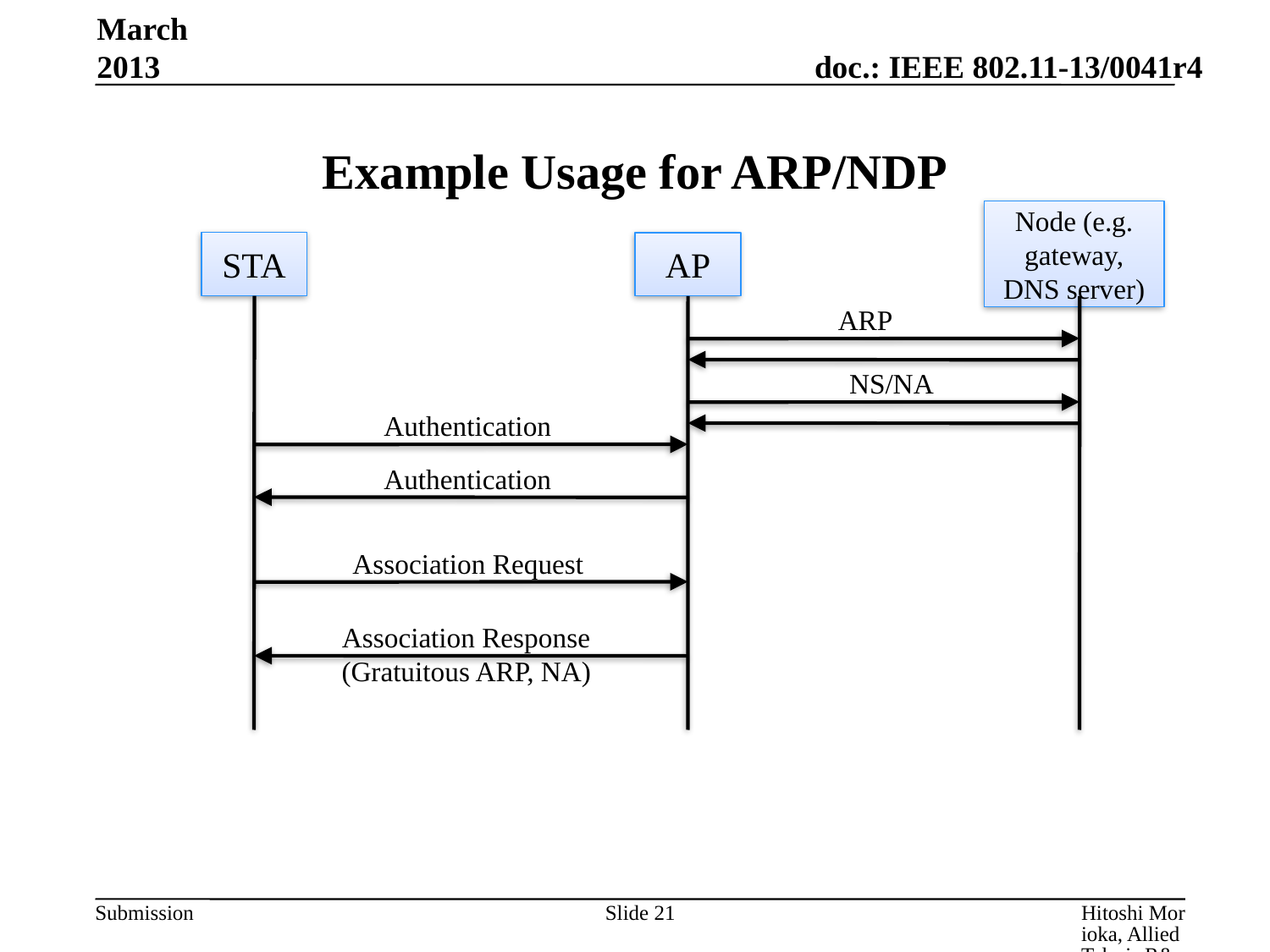

March 2013
# Example Usage for ARP/NDP
Node (e.g. gateway, DNS server)
STA
AP
ARP
NS/NA
Authentication
Authentication
Association Request
Association Response
(Gratuitous ARP, NA)
Slide 21
Hitoshi Morioka, Allied Telesis R&D Center